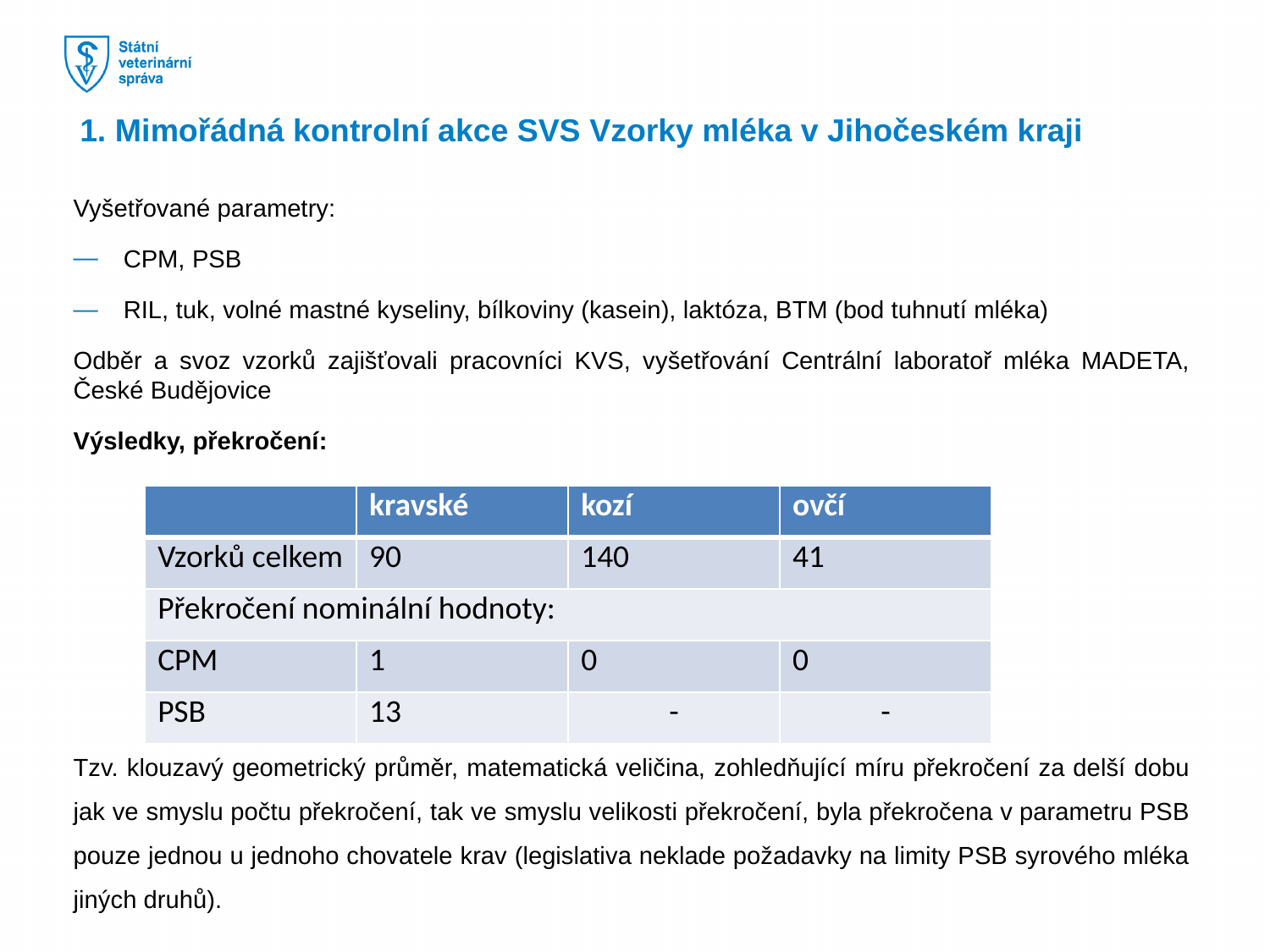

#
1. Mimořádná kontrolní akce SVS Vzorky mléka v Jihočeském kraji

Vyšetřované parametry:
CPM, PSB
RIL, tuk, volné mastné kyseliny, bílkoviny (kasein), laktóza, BTM (bod tuhnutí mléka)
Odběr a svoz vzorků zajišťovali pracovníci KVS, vyšetřování Centrální laboratoř mléka MADETA, České Budějovice
Výsledky, překročení:

Tzv. klouzavý geometrický průměr, matematická veličina, zohledňující míru překročení za delší dobu jak ve smyslu počtu překročení, tak ve smyslu velikosti překročení, byla překročena v parametru PSB pouze jednou u jednoho chovatele krav (legislativa neklade požadavky na limity PSB syrového mléka jiných druhů).

|  | kravské | kozí | ovčí |
| --- | --- | --- | --- |
| Vzorků celkem | 90 | 140 | 41 |
| Překročení nominální hodnoty: |  |  |  |
| CPM | 1 | 0 | 0 |
| PSB | 13 | - | - |